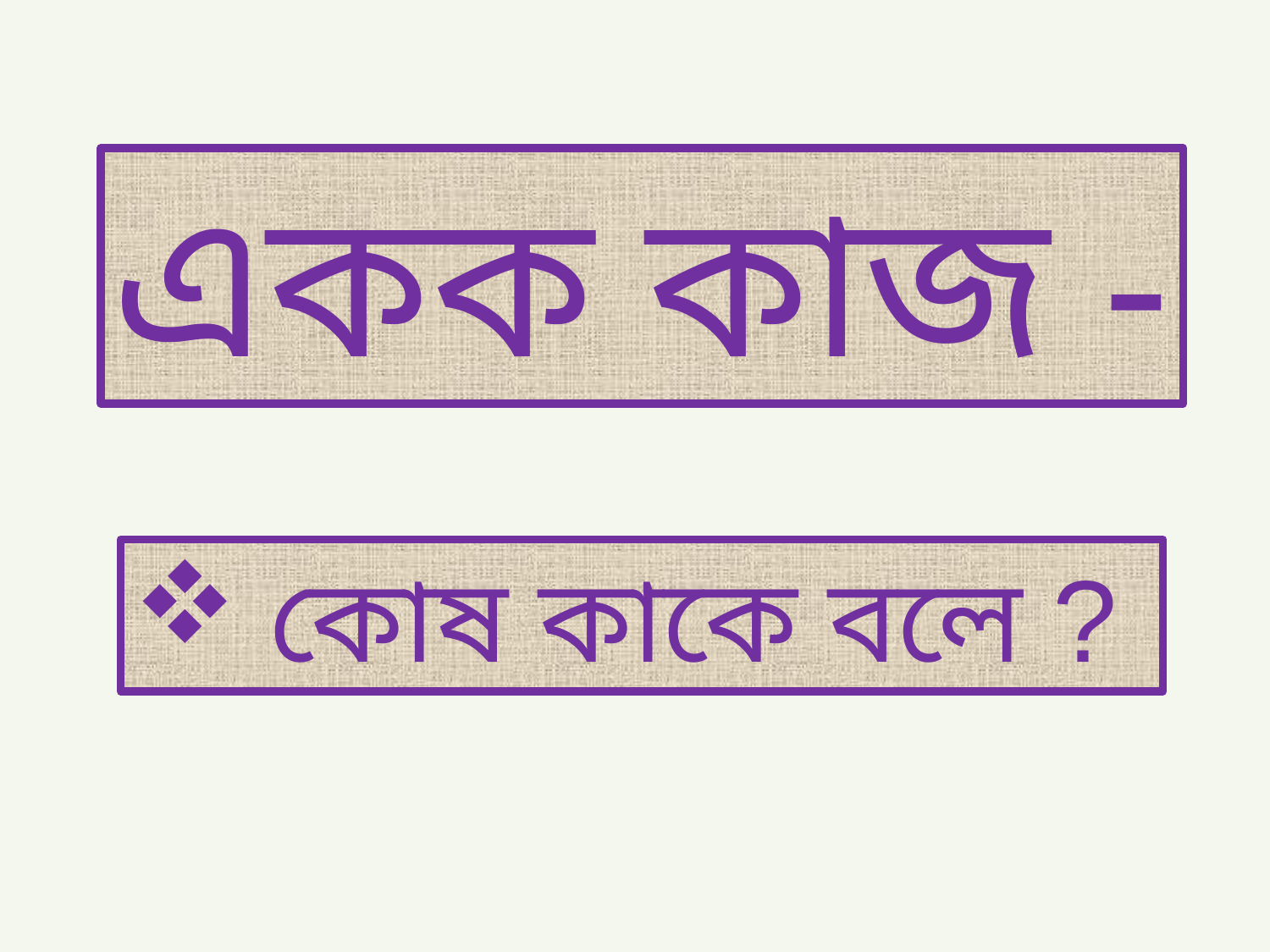

একক কাজ -
 কোষ কাকে বলে ?